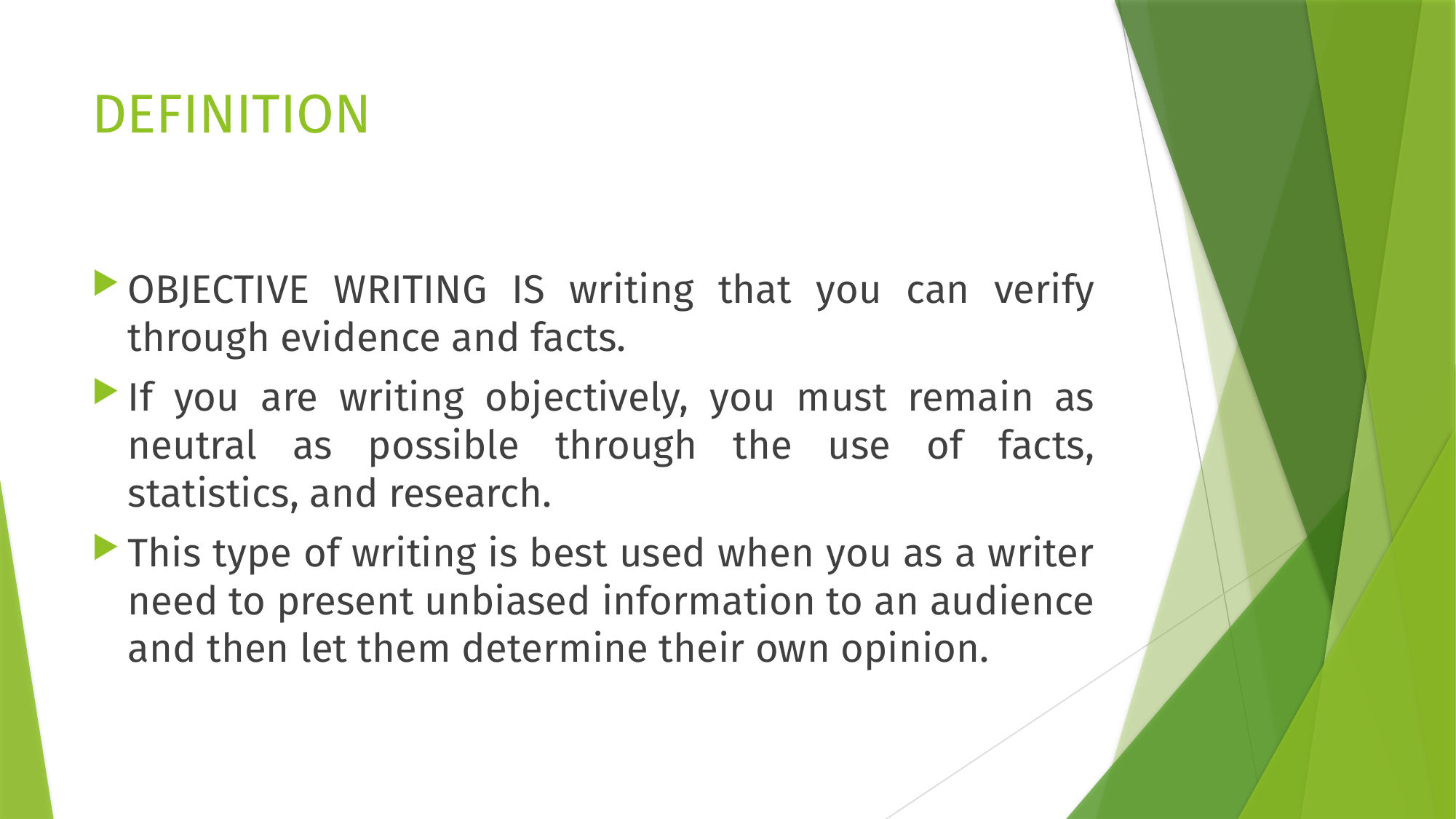

# DEFINITION
OBJECTIVE WRITING IS writing that you can verify through evidence and facts.
If you are writing objectively, you must remain as neutral as possible through the use of facts, statistics, and research.
This type of writing is best used when you as a writer need to present unbiased information to an audience and then let them determine their own opinion.